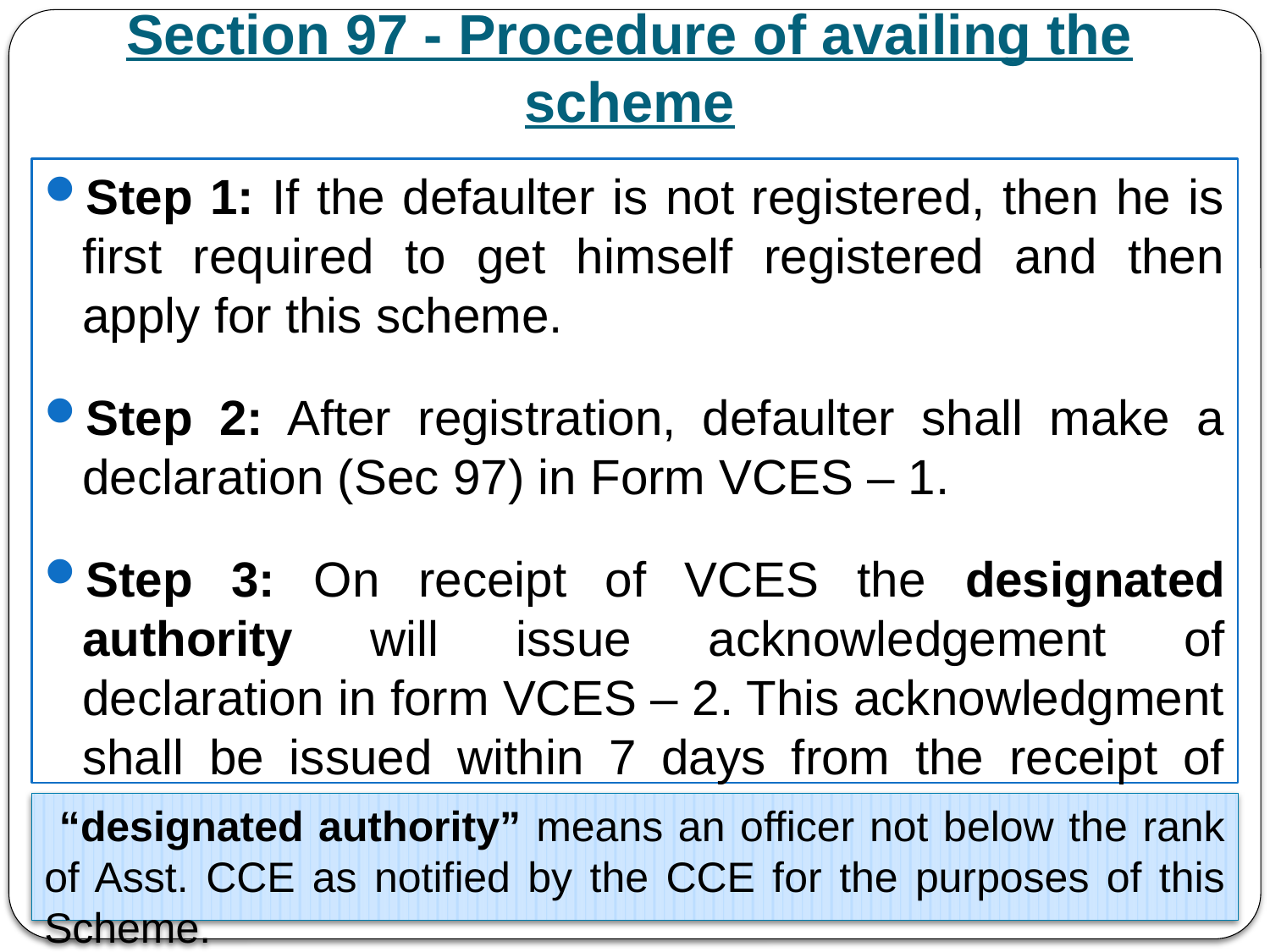

# Section 97 - Procedure of availing the scheme
Step 1: If the defaulter is not registered, then he is first required to get himself registered and then apply for this scheme.

Step 2: After registration, defaulter shall make a declaration (Sec 97) in Form VCES – 1.

Step 3: On receipt of VCES the designated authority will issue acknowledgement of declaration in form VCES – 2. This acknowledgment shall be issued within 7 days from the receipt of declaration.
 “designated authority” means an officer not below the rank of Asst. CCE as notified by the CCE for the purposes of this Scheme.